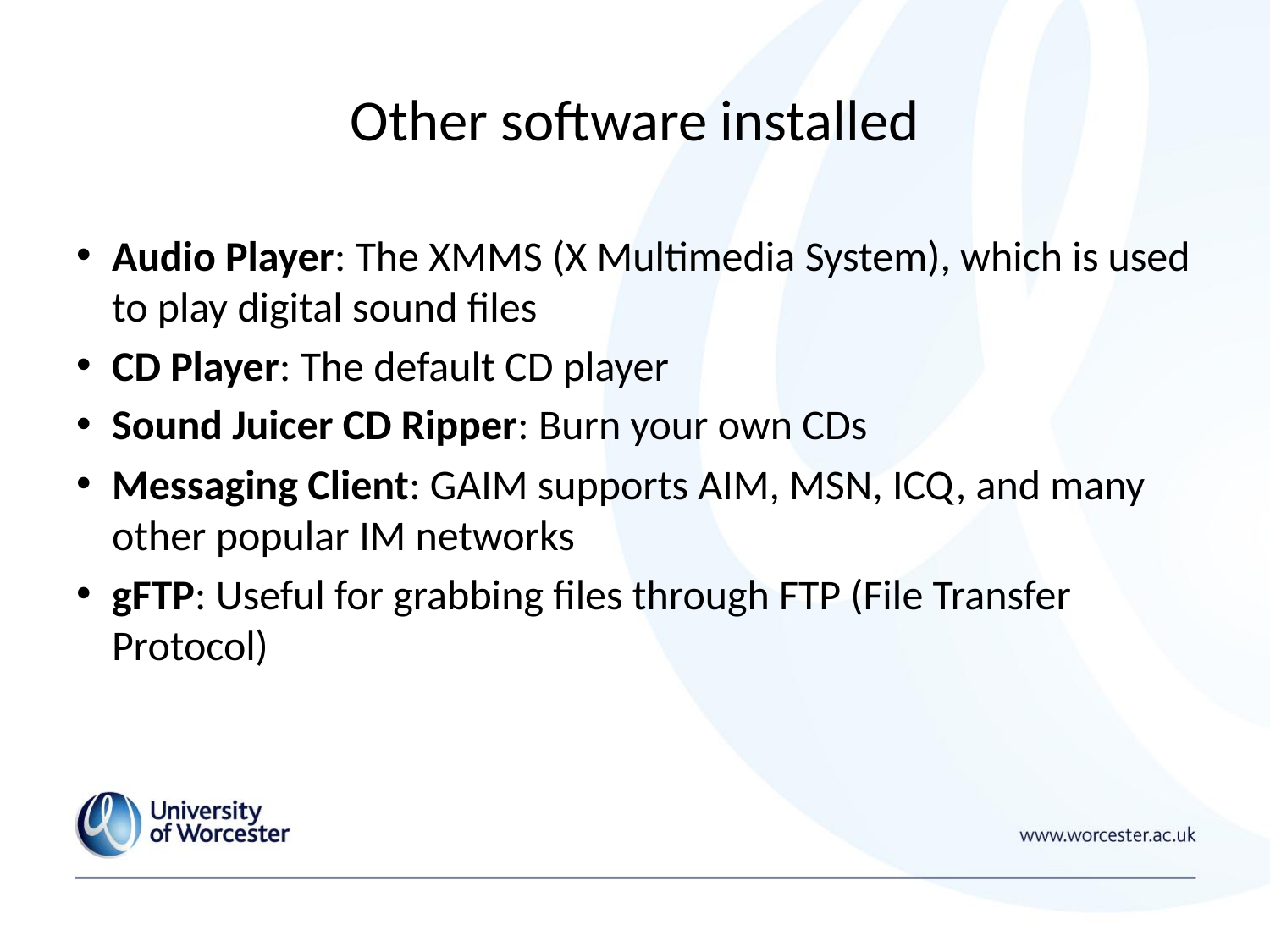

# Other software installed
Audio Player: The XMMS (X Multimedia System), which is used to play digital sound files
CD Player: The default CD player
Sound Juicer CD Ripper: Burn your own CDs
Messaging Client: GAIM supports AIM, MSN, ICQ, and many other popular IM networks
gFTP: Useful for grabbing files through FTP (File Transfer Protocol)